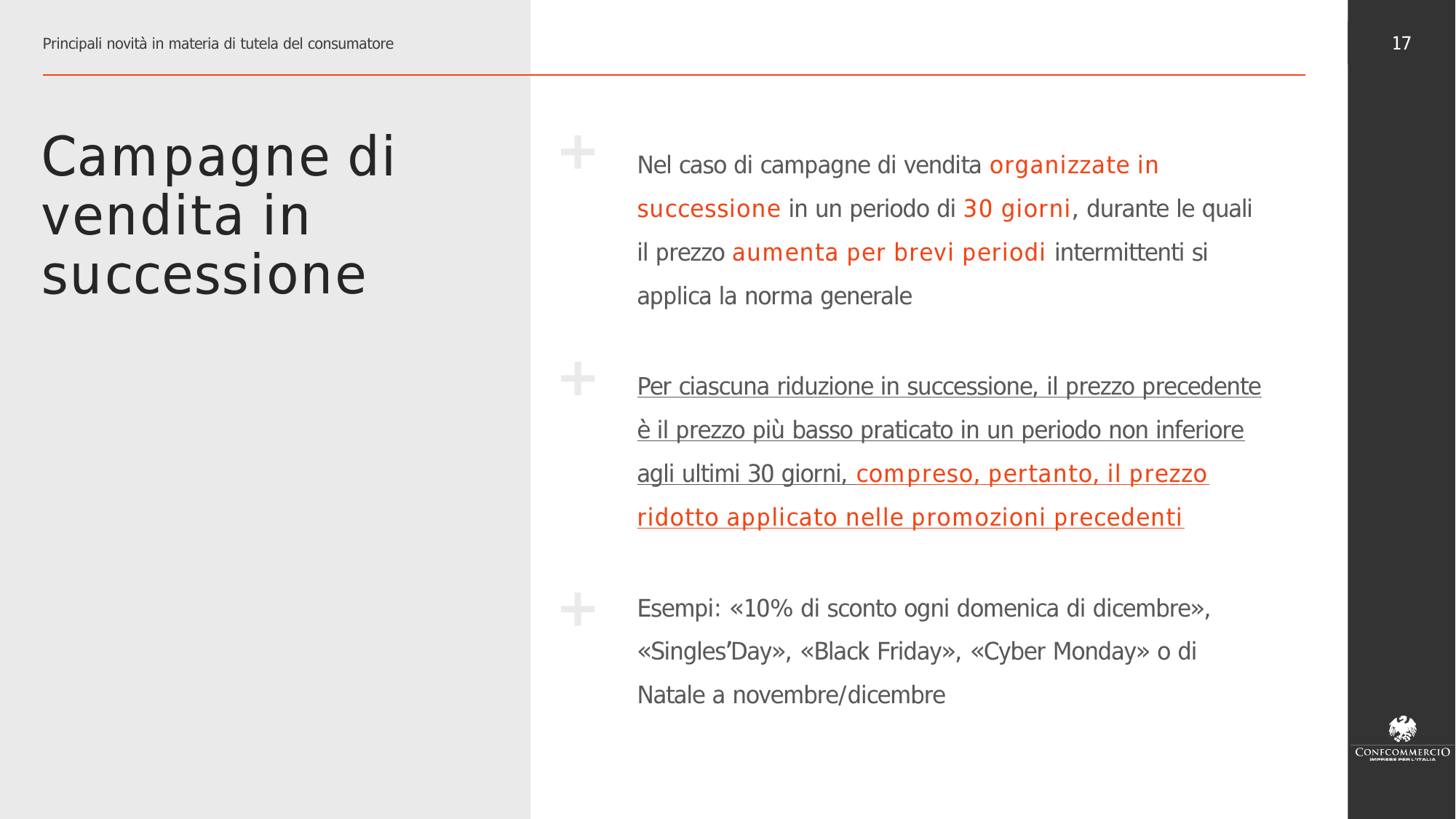

Principali novità in materia di tutela del consumatore
17
# Campagne di vendita in successione

Nel caso di campagne di vendita organizzate in successione in un periodo di 30 giorni, durante le quali il prezzo aumenta per brevi periodi intermittenti si applica la norma generale
Per ciascuna riduzione in successione, il prezzo precedente è il prezzo più basso praticato in un periodo non inferiore agli ultimi 30 giorni, compreso, pertanto, il prezzo ridotto applicato nelle promozioni precedenti

Esempi: «10% di sconto ogni domenica di dicembre», «Singles’Day», «Black Friday», «Cyber Monday» o di Natale a novembre/dicembre